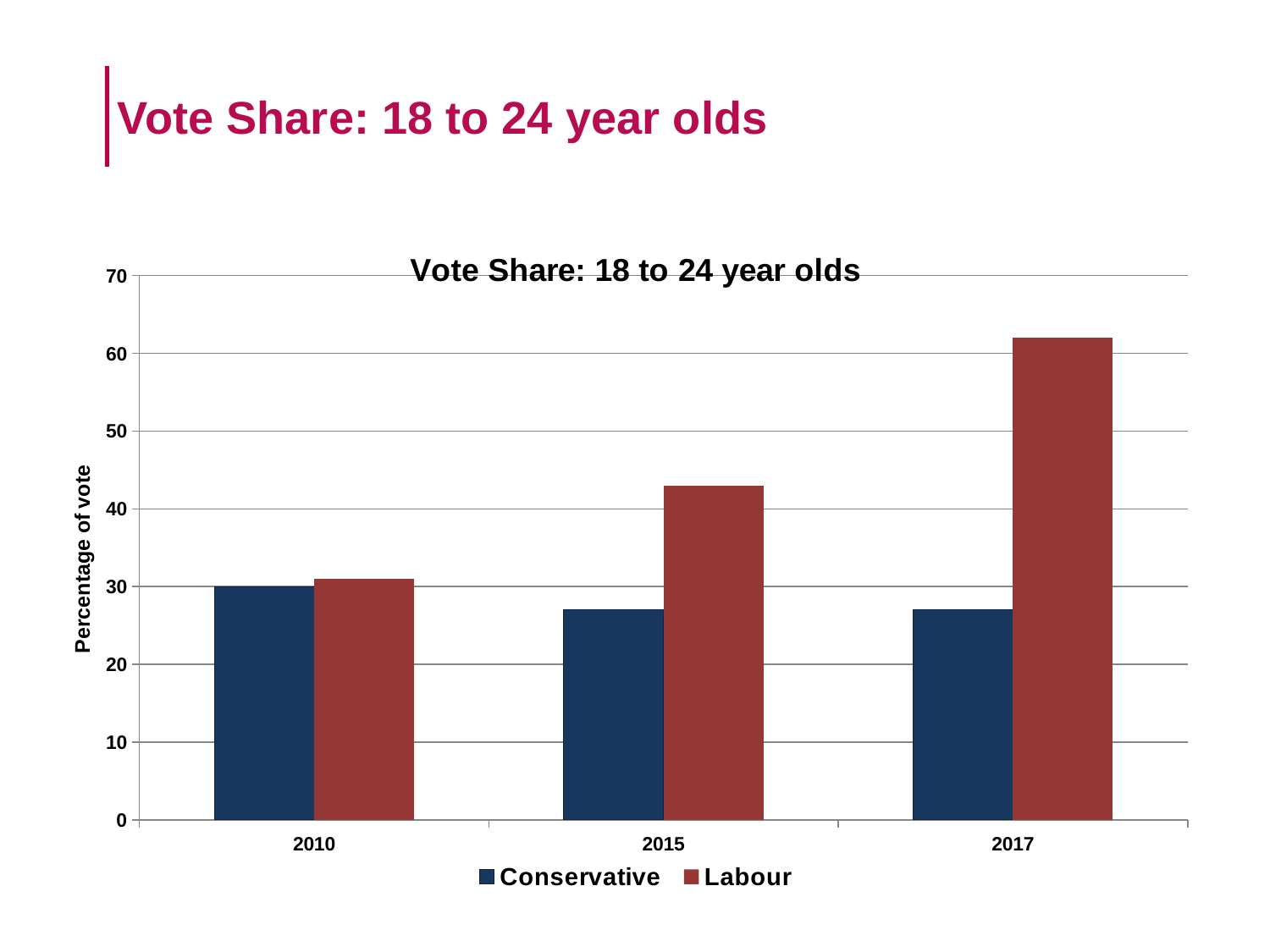

# Vote Share: 18 to 24 year olds

### Chart: Vote Share: 18 to 24 year olds

| Category | Conservative  | Labour |
|---|---|---|
| 2010 | 30.0 | 31.0 |
| 2015 | 27.0 | 43.0 |
| 2017 | 27.0 | 62.0 |